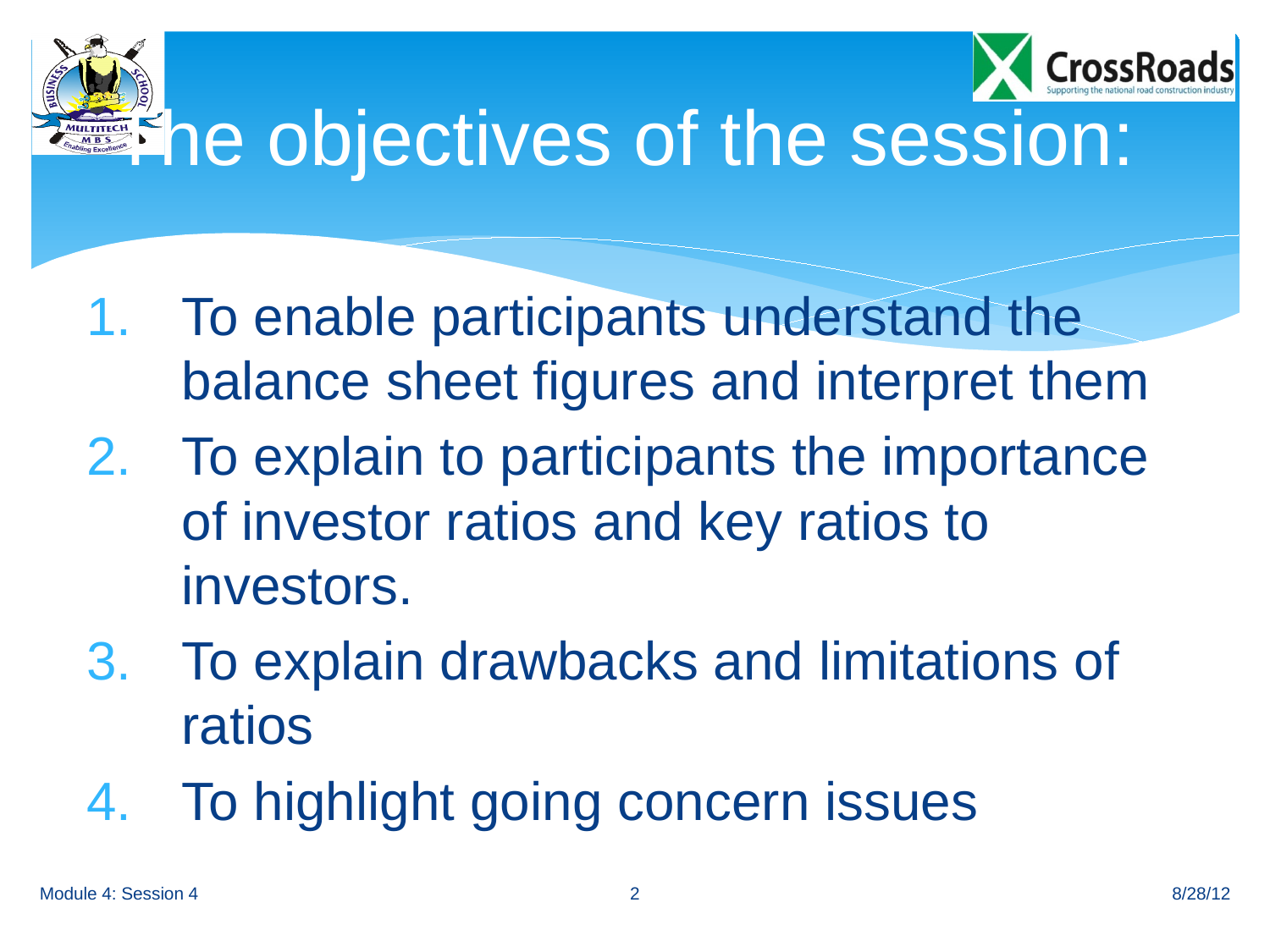

# The objectives of the session:
To enable participants understand the  balance sheet figures and interpret them
To explain to participants the importance of investor ratios and key ratios to investors.
To explain drawbacks and limitations of ratios
To highlight going concern issues

2
Module 4: Session 4
8/28/12